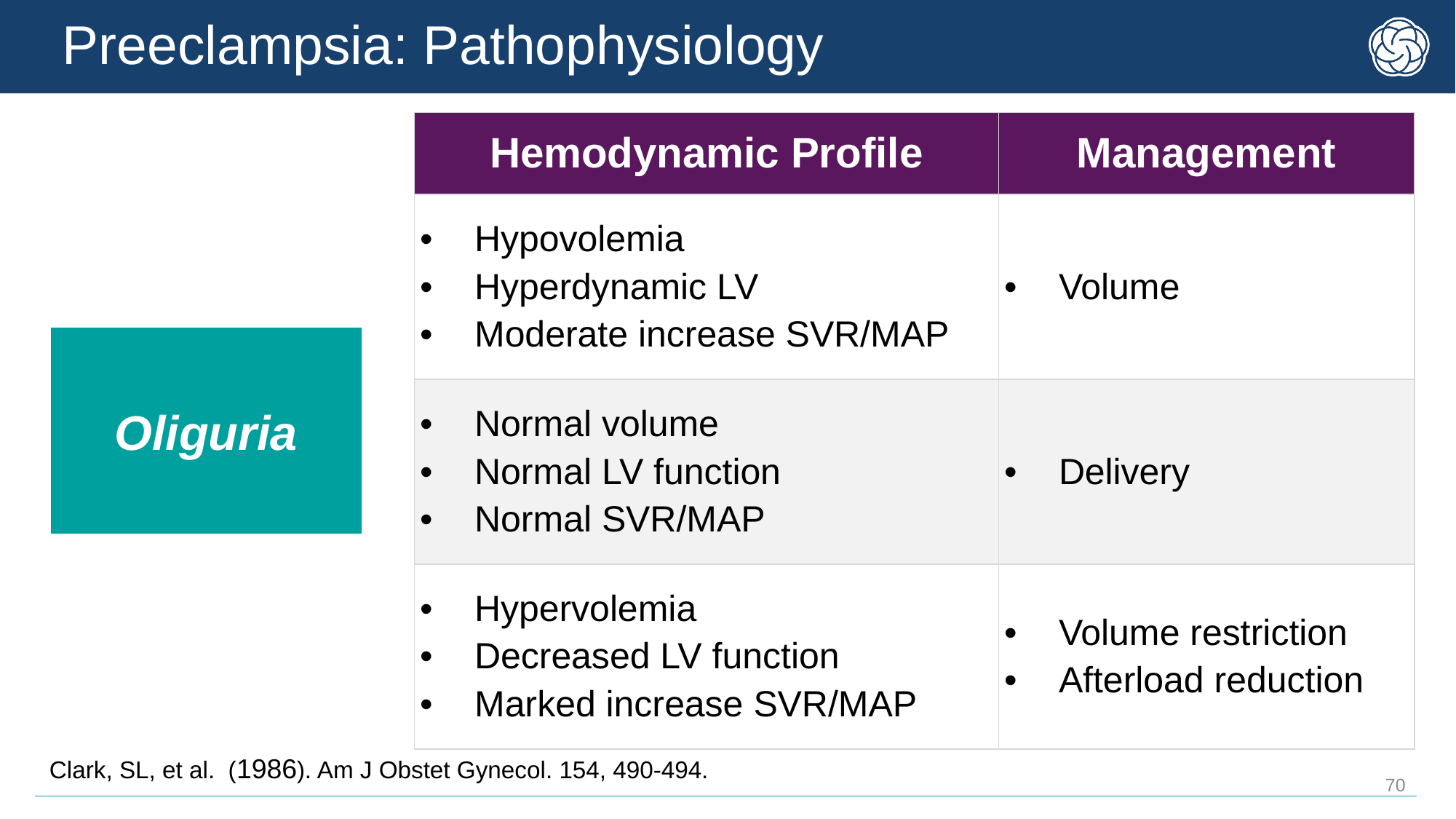

# Preeclampsia: Pathophysiology
| Hemodynamic Profile | Management |
| --- | --- |
| Hypovolemia Hyperdynamic LV Moderate increase SVR/MAP | Volume |
| Normal volume Normal LV function Normal SVR/MAP | Delivery |
| Hypervolemia Decreased LV function Marked increase SVR/MAP | Volume restriction Afterload reduction |
Oliguria
Clark, SL, et al.  (1986). Am J Obstet Gynecol. 154, 490-494.
70